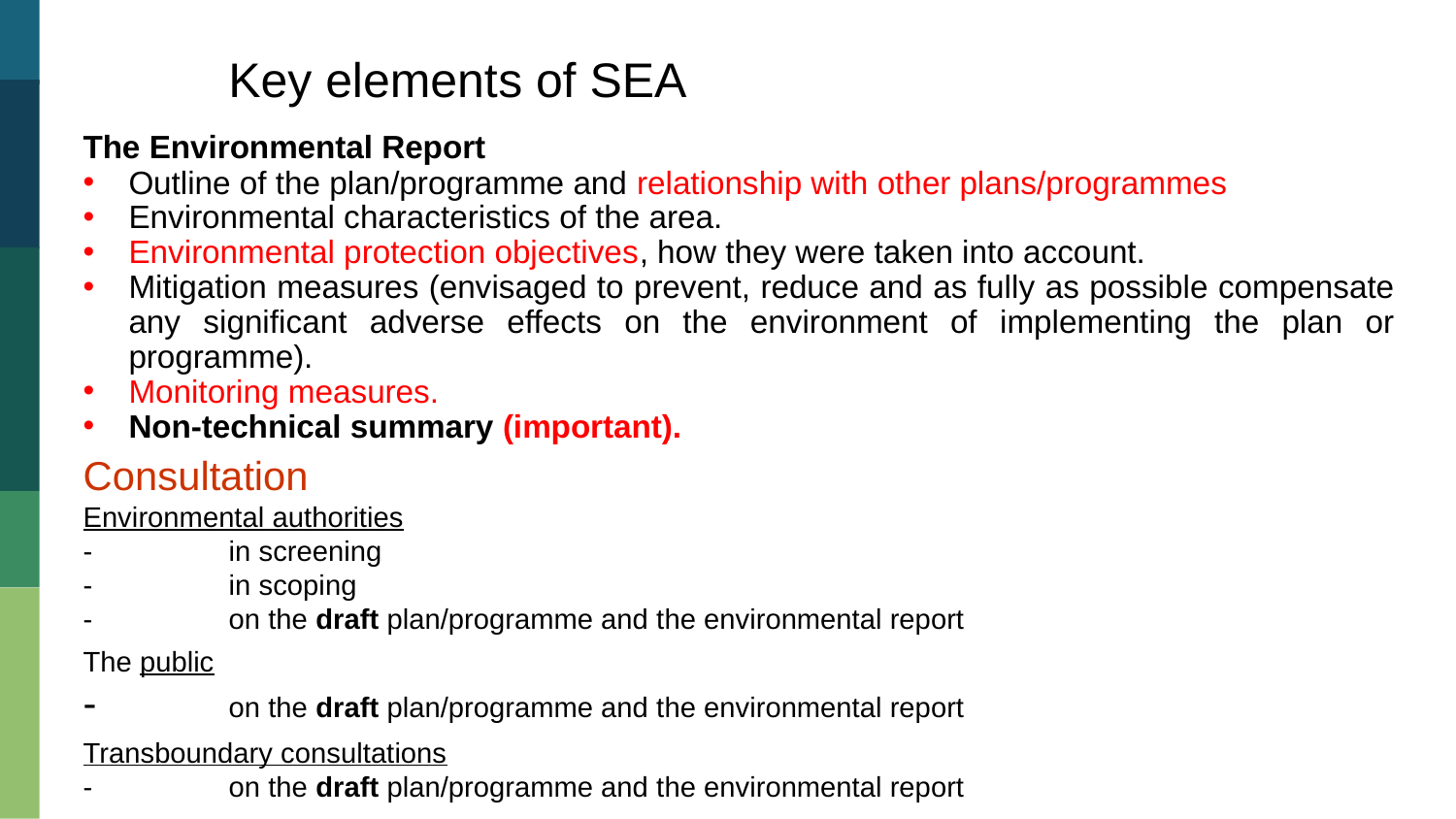

Key elements of SEA
The Environmental Report
Outline of the plan/programme and relationship with other plans/programmes
Environmental characteristics of the area.
Environmental protection objectives, how they were taken into account.
Mitigation measures (envisaged to prevent, reduce and as fully as possible compensate any significant adverse effects on the environment of implementing the plan or programme).
Monitoring measures.
Non-technical summary (important).

Consultation
Environmental authorities
-	in screening
-	in scoping
-	on the draft plan/programme and the environmental report
The public
-	on the draft plan/programme and the environmental report
Transboundary consultations
-	on the draft plan/programme and the environmental report